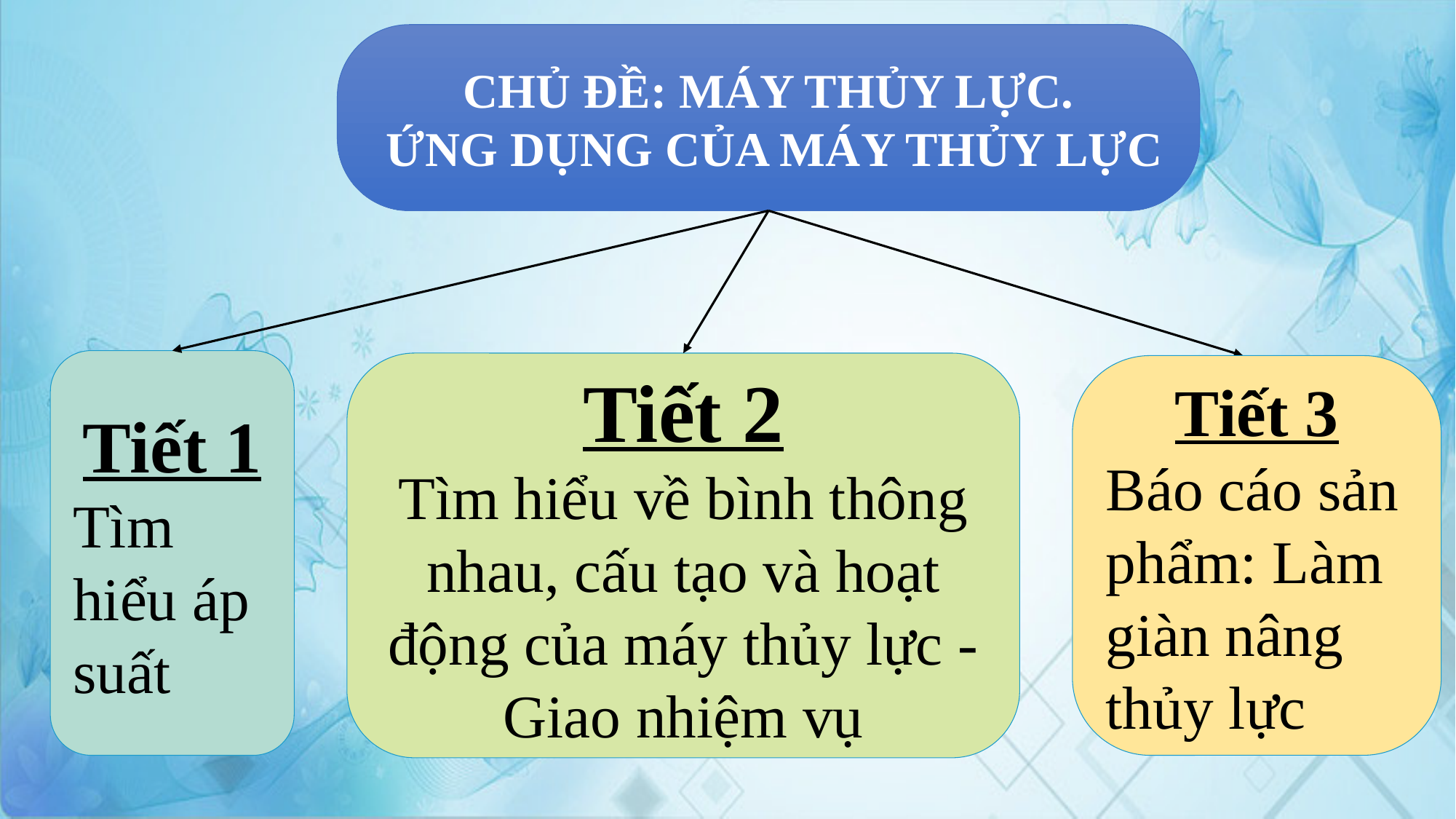

CHỦ ĐỀ: MÁY THỦY LỰC.
 ỨNG DỤNG CỦA MÁY THỦY LỰC
Tiết 1
Tìm hiểu áp suất
Tiết 2
Tìm hiểu về bình thông nhau, cấu tạo và hoạt động của máy thủy lực - Giao nhiệm vụ
Tiết 3
Báo cáo sản phẩm: Làm giàn nâng thủy lực